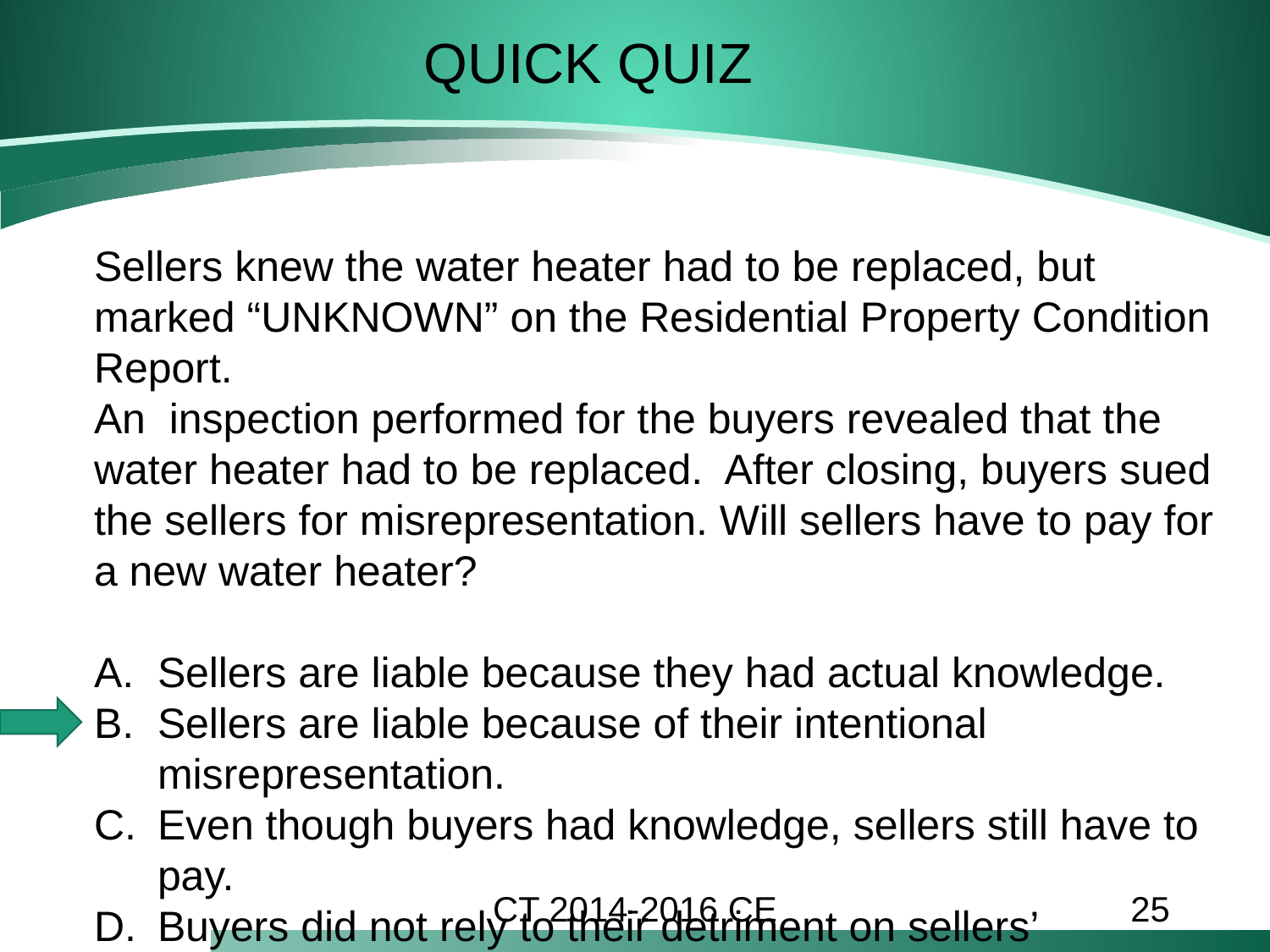

QUICK QUIZ
Sellers knew the water heater had to be replaced, but marked “UNKNOWN” on the Residential Property Condition Report.
An  inspection performed for the buyers revealed that the water heater had to be replaced.  After closing, buyers sued the sellers for misrepresentation. Will sellers have to pay for a new water heater?

Sellers are liable because they had actual knowledge.
Sellers are liable because of their intentional misrepresentation.
Even though buyers had knowledge, sellers still have to pay.
Buyers did not rely to their detriment on sellers’ misrepresentations, so sellers most likely will not have to pay.

CT 2014-2016 CE
25